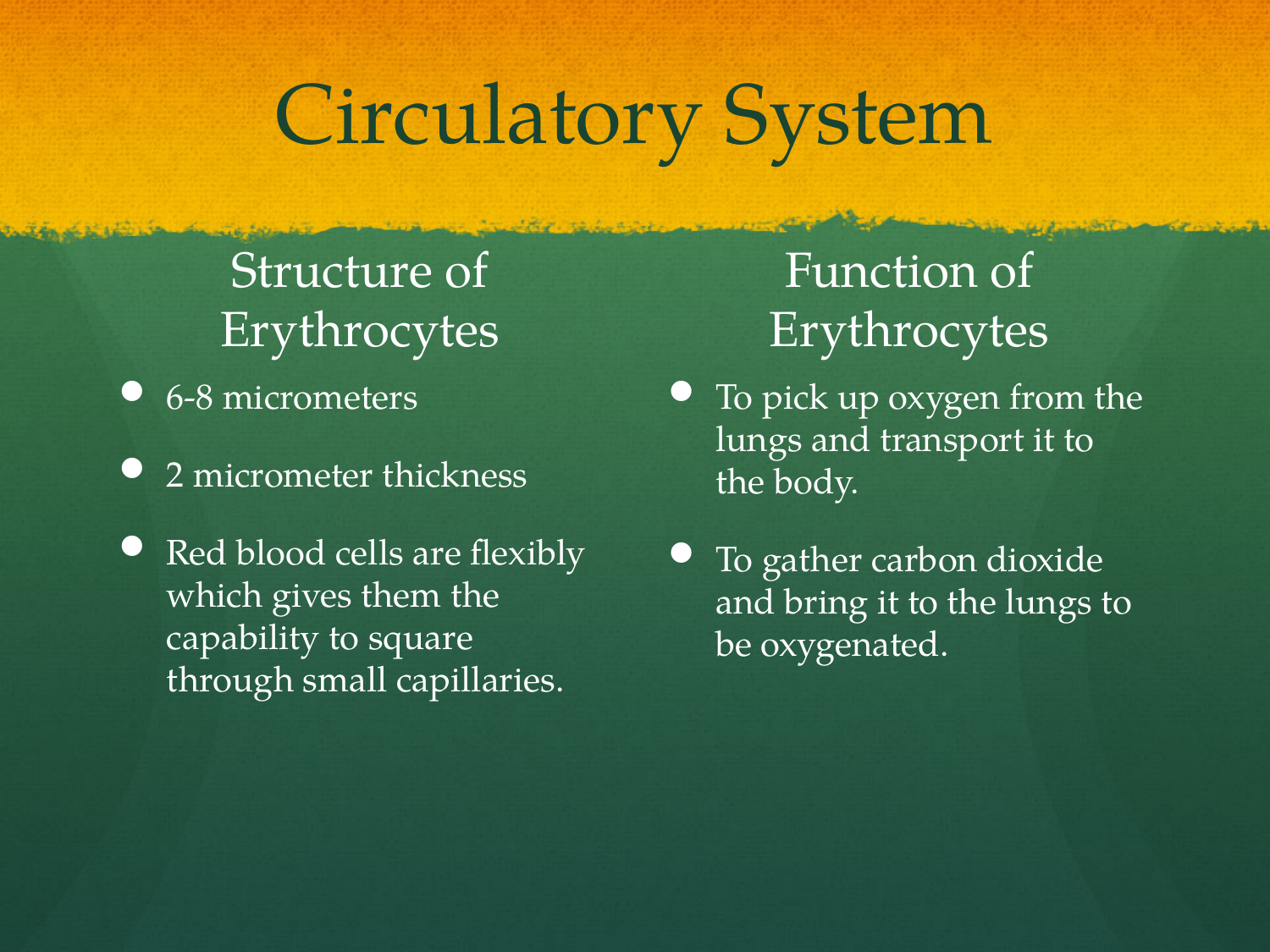

# Circulatory System
Structure of Erythrocytes
Function of Erythrocytes
6-8 micrometers
2 micrometer thickness
Red blood cells are flexibly which gives them the capability to square through small capillaries.

To pick up oxygen from the lungs and transport it to the body.
To gather carbon dioxide and bring it to the lungs to be oxygenated.